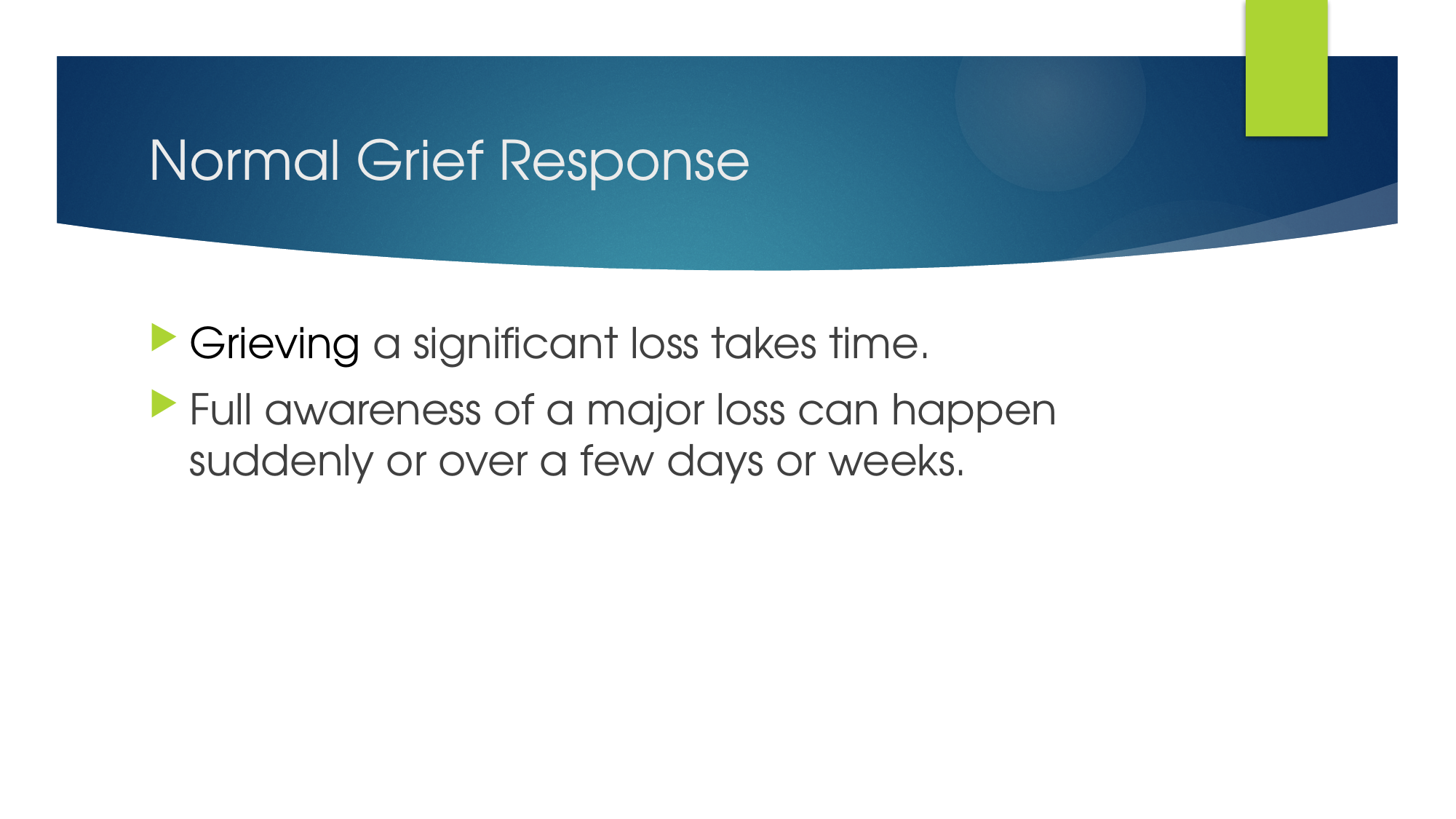

# Normal Grief Response
Grieving a significant loss takes time.
Full awareness of a major loss can happen suddenly or over a few days or weeks.